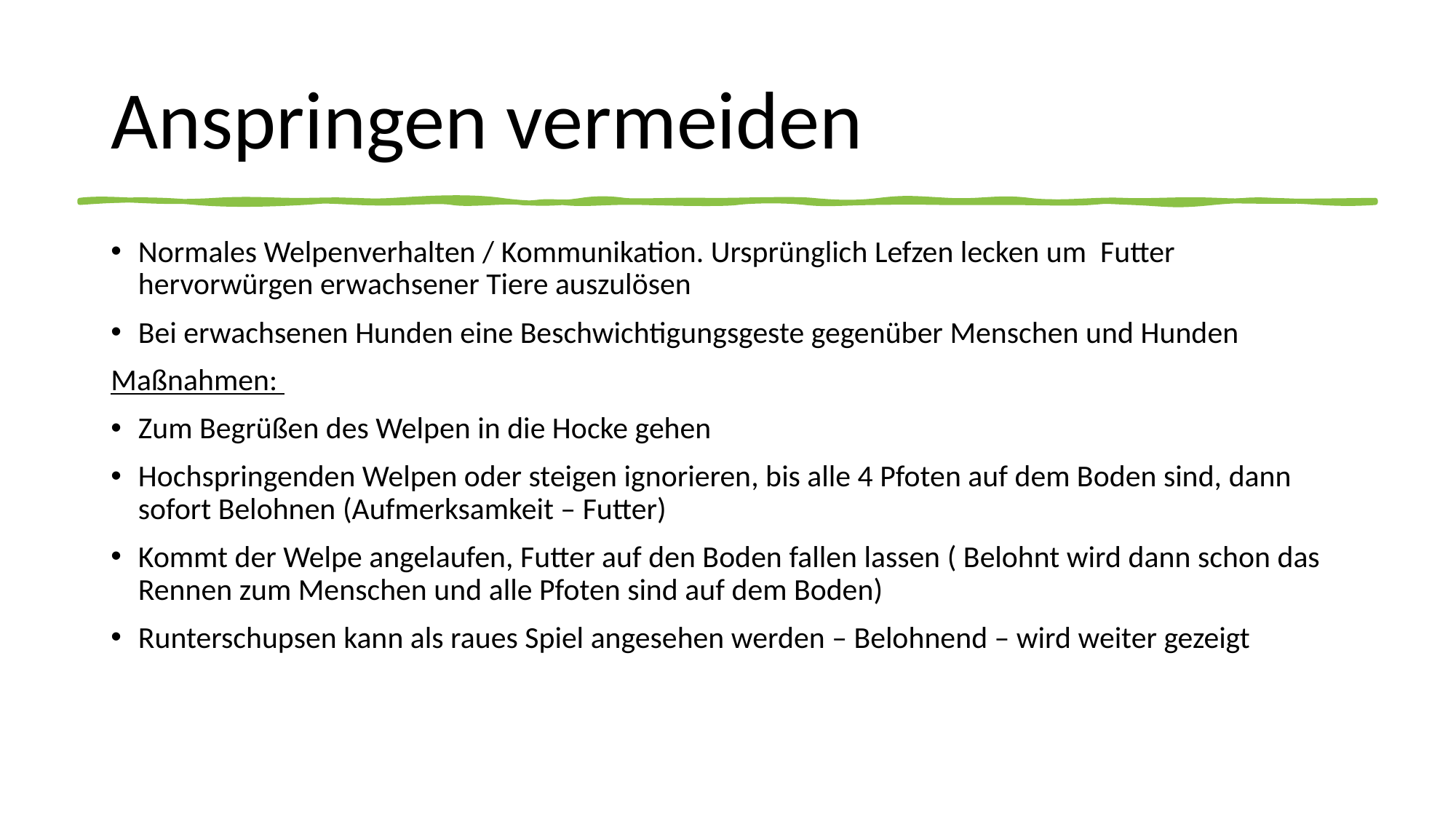

# Anspringen vermeiden

Normales Welpenverhalten / Kommunikation. Ursprünglich Lefzen lecken um  Futter hervorwürgen erwachsener Tiere auszulösen
Bei erwachsenen Hunden eine Beschwichtigungsgeste gegenüber Menschen und Hunden
Maßnahmen:
Zum Begrüßen des Welpen in die Hocke gehen
Hochspringenden Welpen oder steigen ignorieren, bis alle 4 Pfoten auf dem Boden sind, dann sofort Belohnen (Aufmerksamkeit – Futter)
Kommt der Welpe angelaufen, Futter auf den Boden fallen lassen ( Belohnt wird dann schon das Rennen zum Menschen und alle Pfoten sind auf dem Boden)
Runterschupsen kann als raues Spiel angesehen werden – Belohnend – wird weiter gezeigt